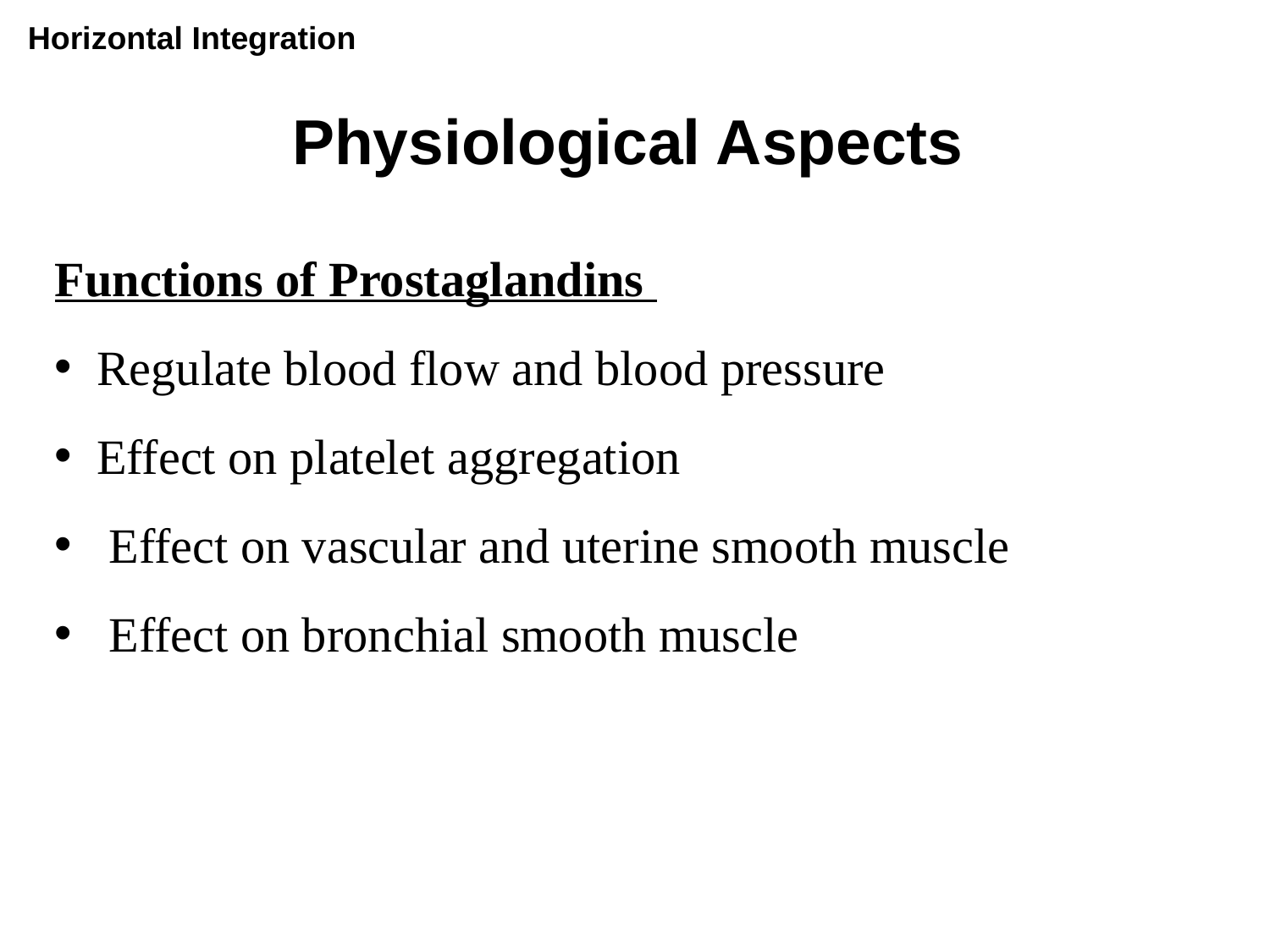

#
Horizontal Integration
Physiological Aspects
Functions of Prostaglandins
  Regulate blood flow and blood pressure
  Effect on platelet aggregation
   Effect on vascular and uterine smooth muscle
   Effect on bronchial smooth muscle